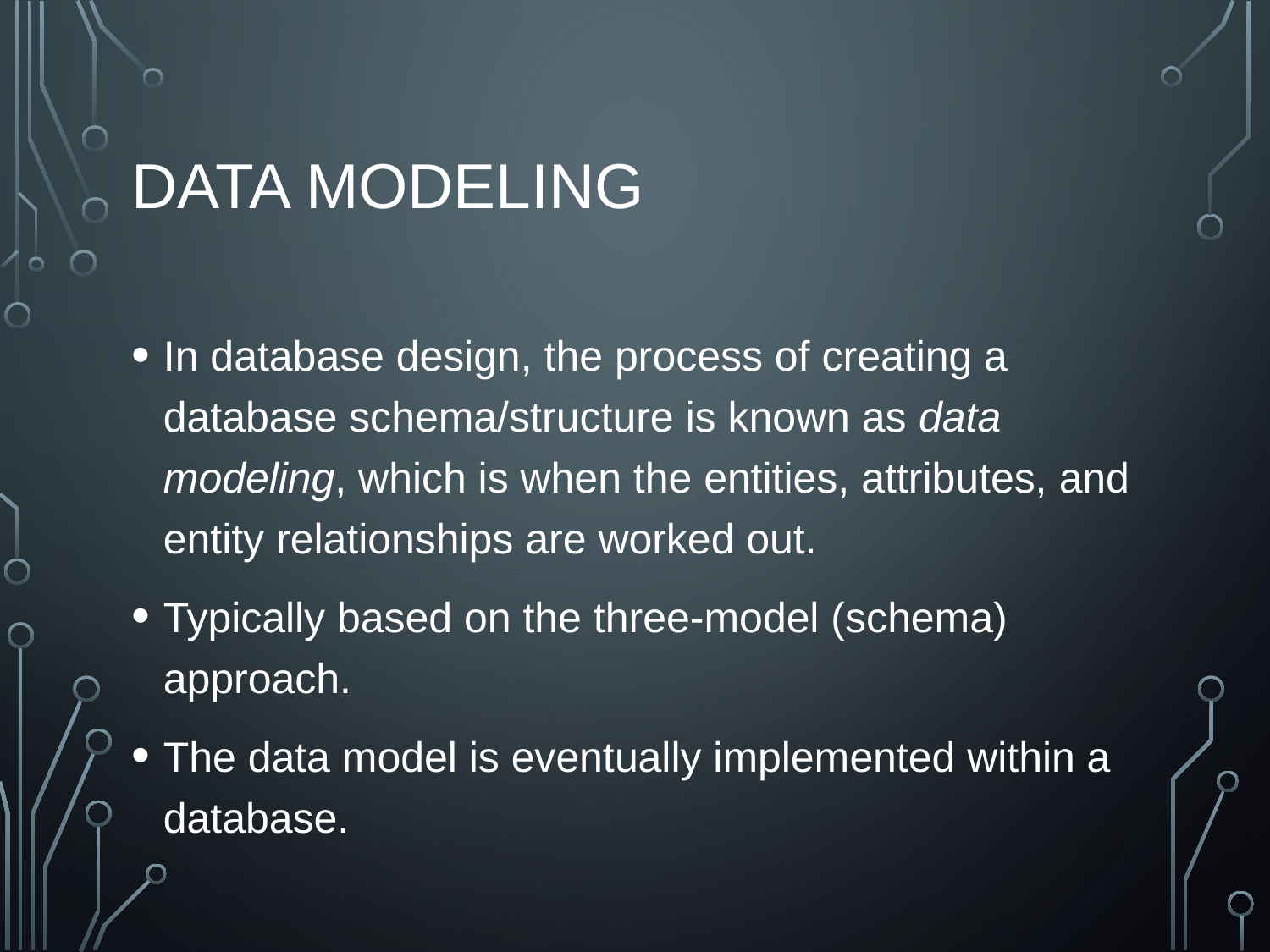

# Data modeling
In database design, the process of creating a database schema/structure is known as data modeling, which is when the entities, attributes, and entity relationships are worked out.
Typically based on the three-model (schema) approach.
The data model is eventually implemented within a database.